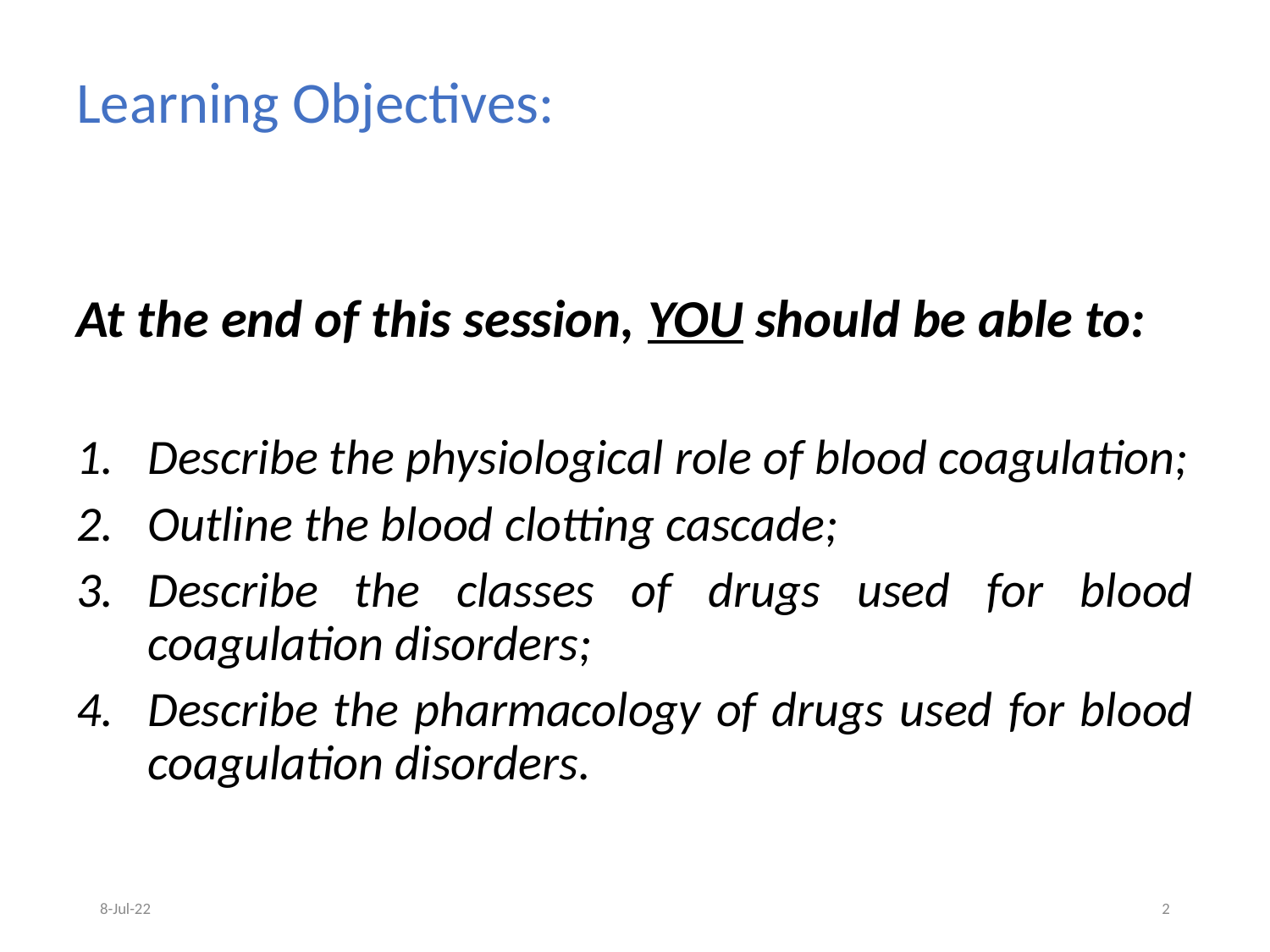

# Learning Objectives:

At the end of this session, YOU should be able to:

Describe the physiological role of blood coagulation;
Outline the blood clotting cascade;
Describe the classes of drugs used for blood coagulation disorders;
Describe the pharmacology of drugs used for blood coagulation disorders.

8-Jul-22
2